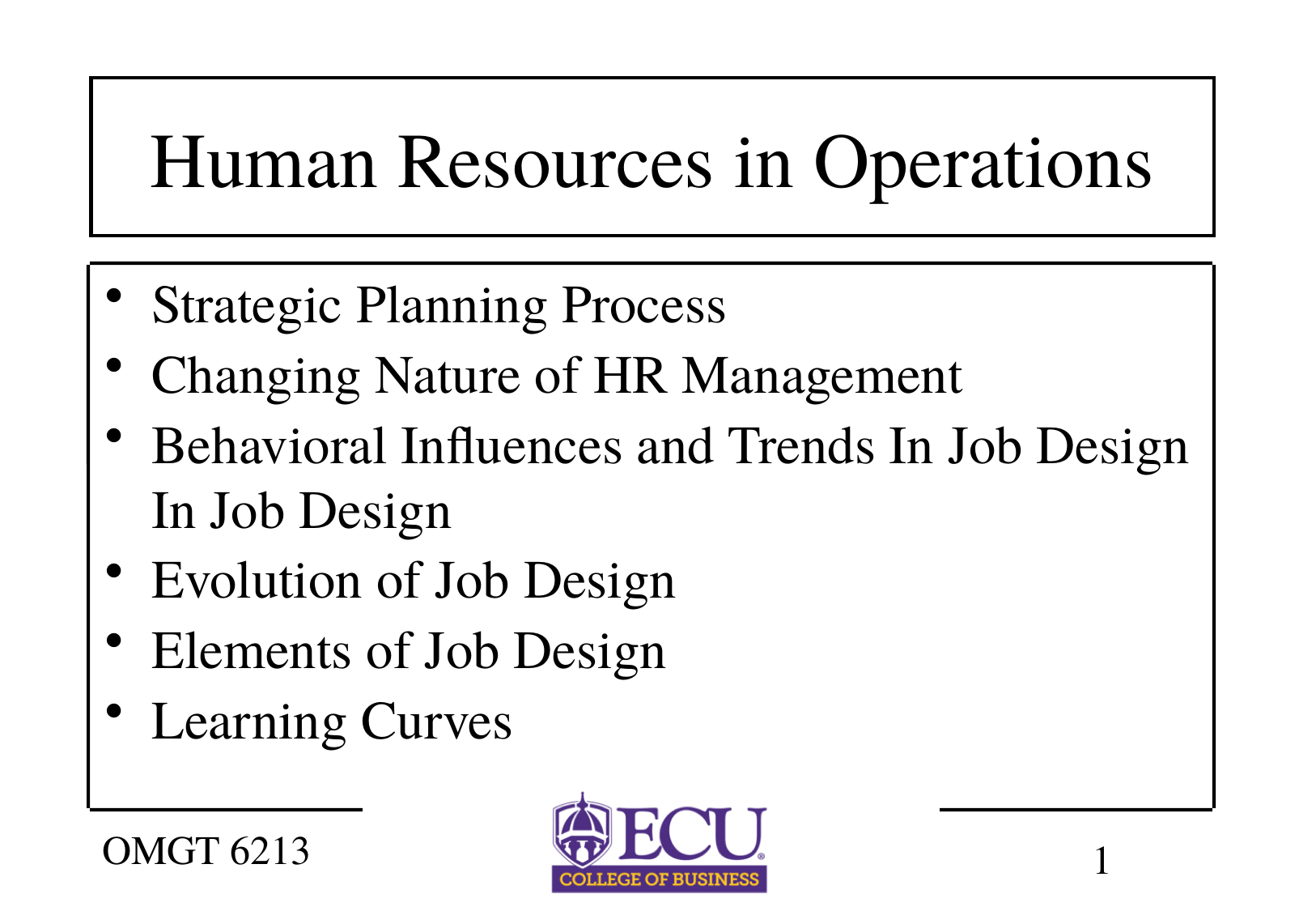

# Human Resources in Operations
Strategic Planning Process
Changing Nature of HR Management
Behavioral Influences and Trends In Job Design In Job Design
Evolution of Job Design
Elements of Job Design
Learning Curves